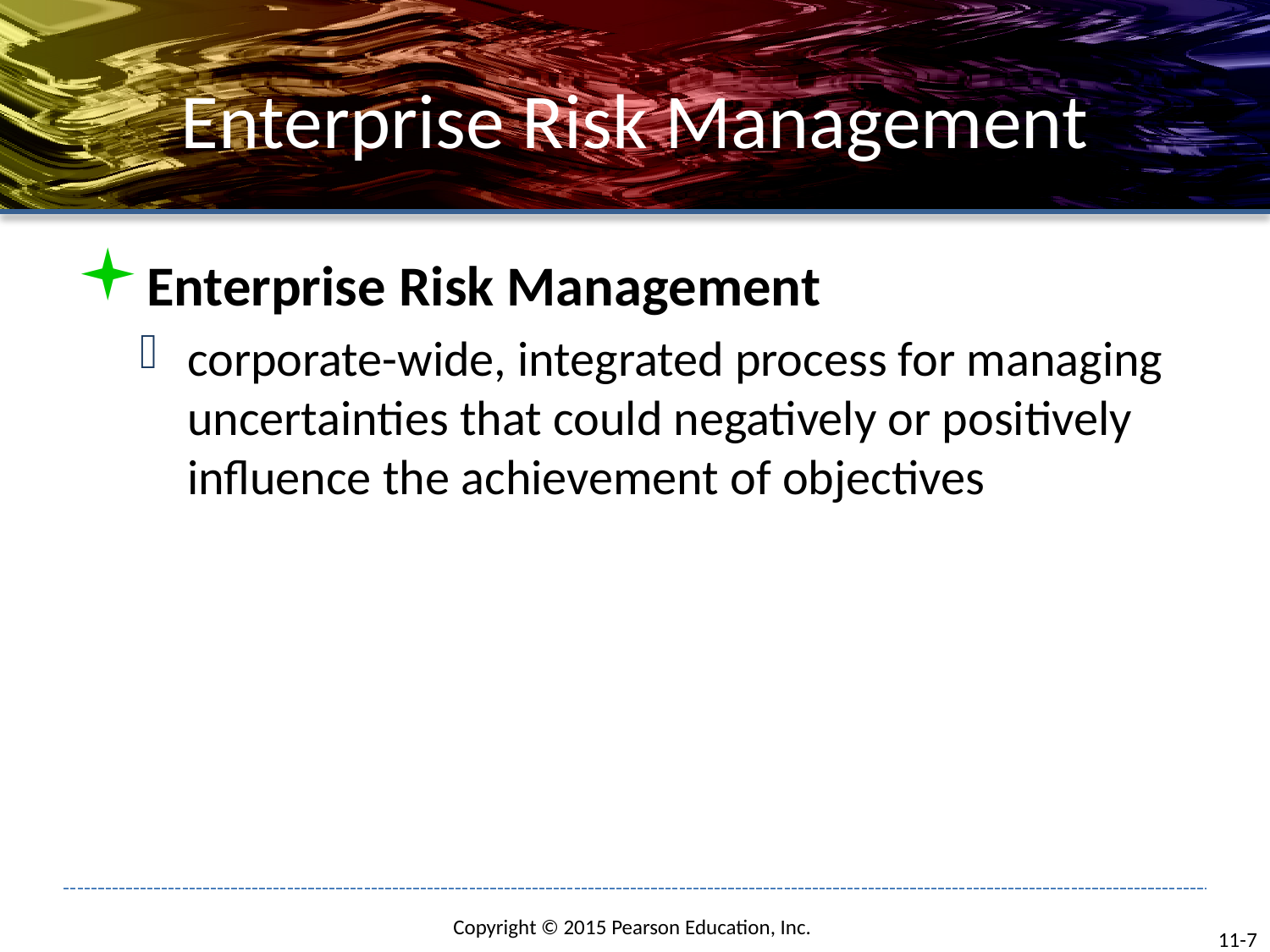

# Enterprise Risk Management
Enterprise Risk Management
corporate-wide, integrated process for managing uncertainties that could negatively or positively influence the achievement of objectives

11-7
Copyright © 2015 Pearson Education, Inc.